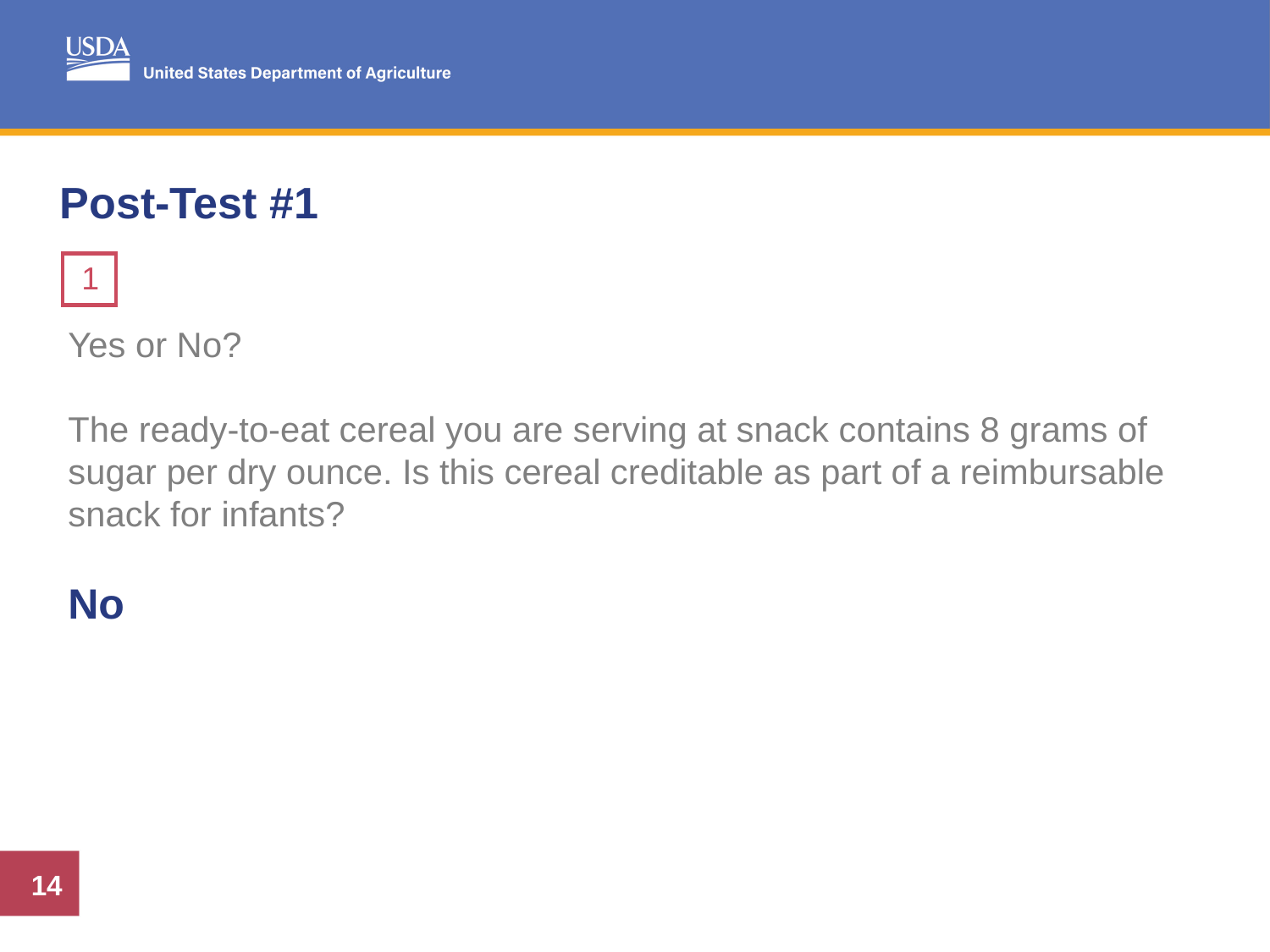

# Post-Test #1
1

Yes or No?

The ready-to-eat cereal you are serving at snack contains 8 grams of sugar per dry ounce. Is this cereal creditable as part of a reimbursable snack for infants?

No
14